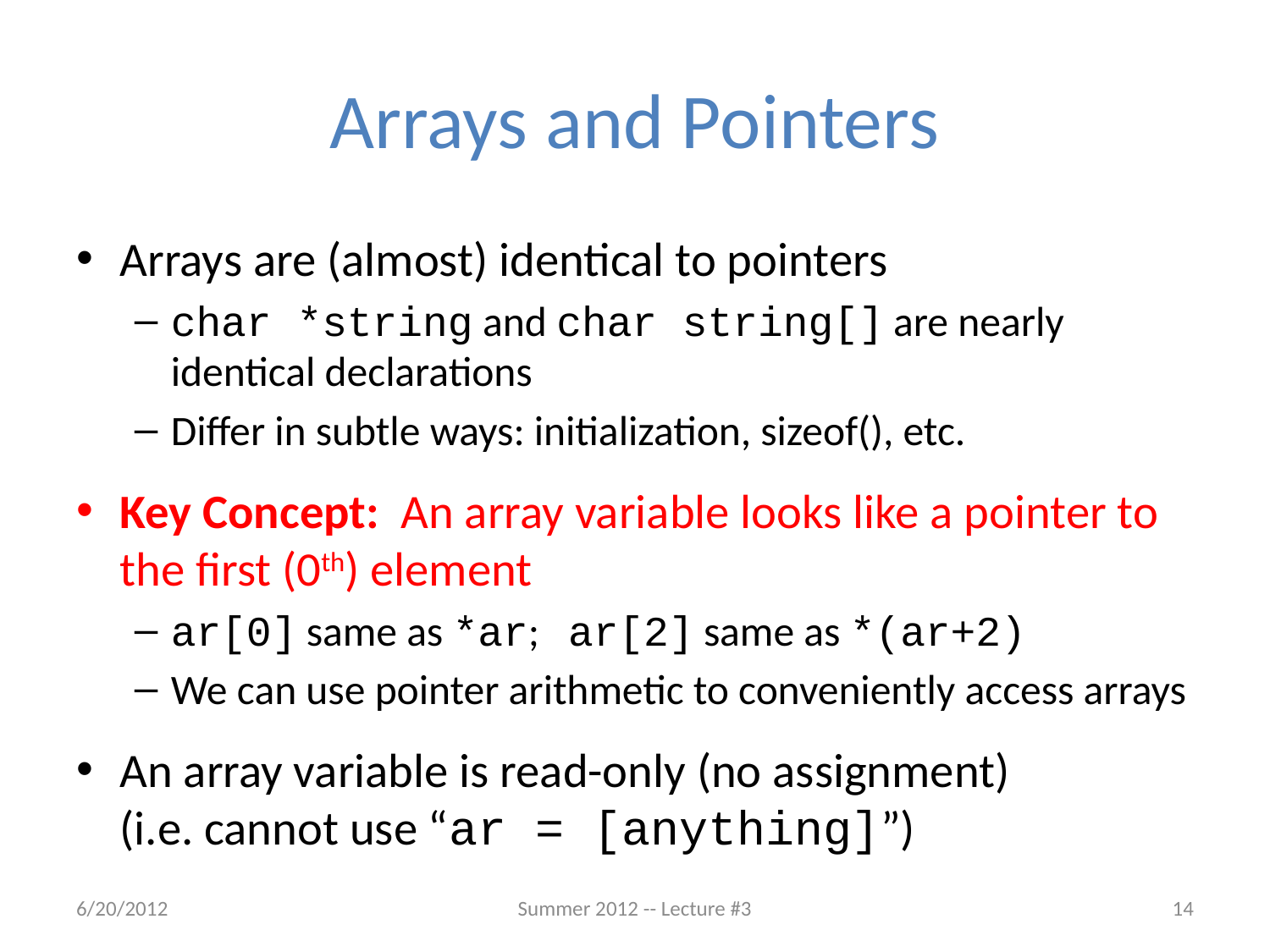

# Arrays and Pointers
Arrays are (almost) identical to pointers
char *string and char string[] are nearly identical declarations
Differ in subtle ways: initialization, sizeof(), etc.
Key Concept:  An array variable looks like a pointer to the first (0th) element
ar[0] same as *ar;   ar[2] same as *(ar+2)
We can use pointer arithmetic to conveniently access arrays
An array variable is read-only (no assignment)
(i.e. cannot use “ar = [anything]”)

6/20/2012
Summer 2012 -- Lecture #3
14